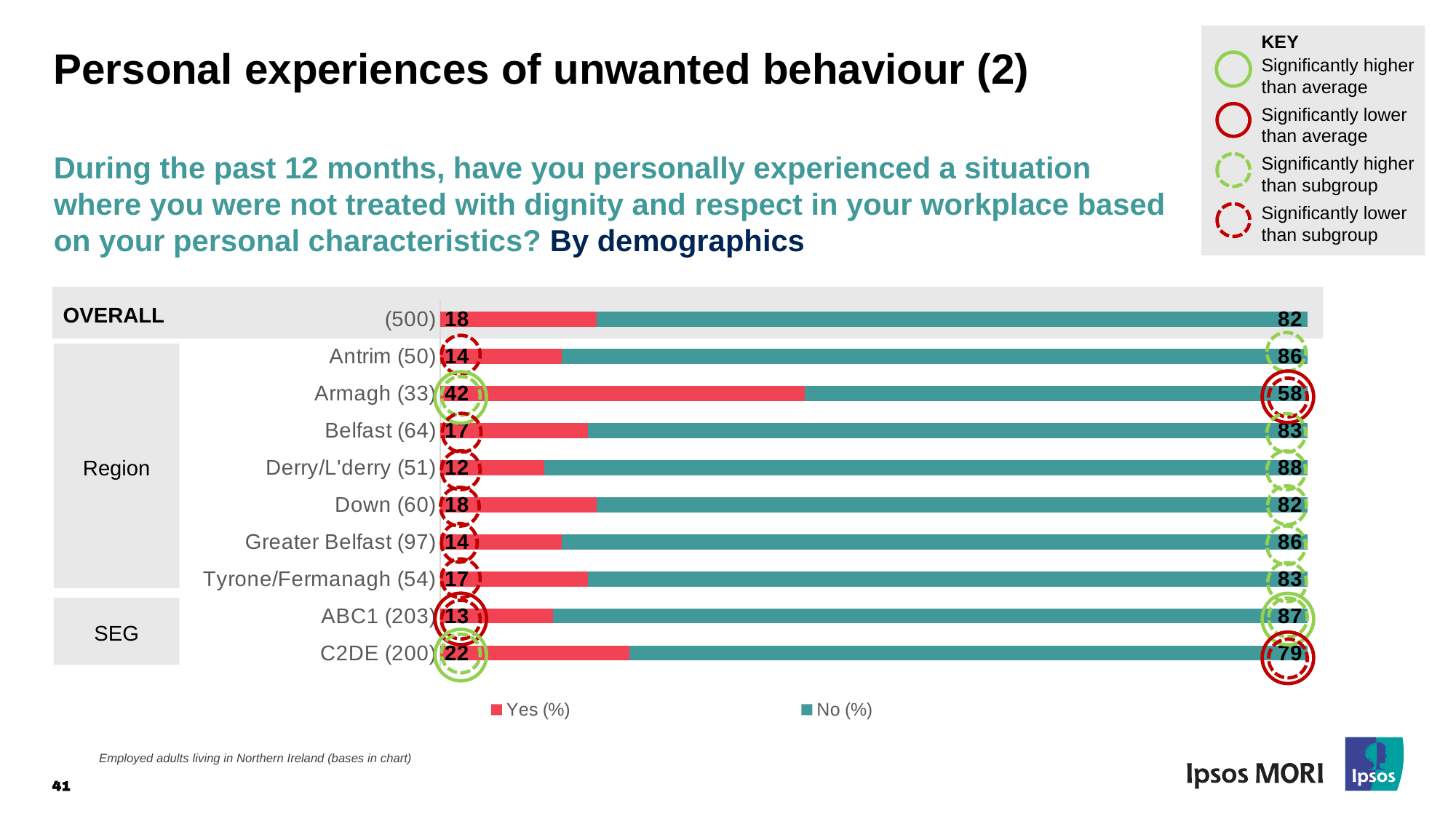

KEY

Significantly higher than average
Significantly lower than average

Significantly higher than subgroup

Significantly lower than subgroup

# Personal experiences of unwanted behaviour (2)
During the past 12 months, have you personally experienced a situation where you were not treated with dignity and respect in your workplace based on your personal characteristics? By demographics

### Chart

| Category | Yes (%) | No (%) |
|---|---|---|
|  C2DE (200) | 22.0 | 79.0 |
| ABC1 (203) | 13.0 | 87.0 |
| Tyrone/Fermanagh (54) | 17.0 | 83.0 |
| Greater Belfast (97) | 14.0 | 86.0 |
| Down (60) | 18.0 | 82.0 |
| Derry/L'derry (51) | 12.0 | 88.0 |
| Belfast (64) | 17.0 | 83.0 |
| Armagh (33) | 42.0 | 58.0 |
| Antrim (50) | 14.0 | 86.0 |
| (500) | 18.0 | 82.0 |
OVERALL

Region

SEG

41
Employed adults living in Northern Ireland (bases in chart)